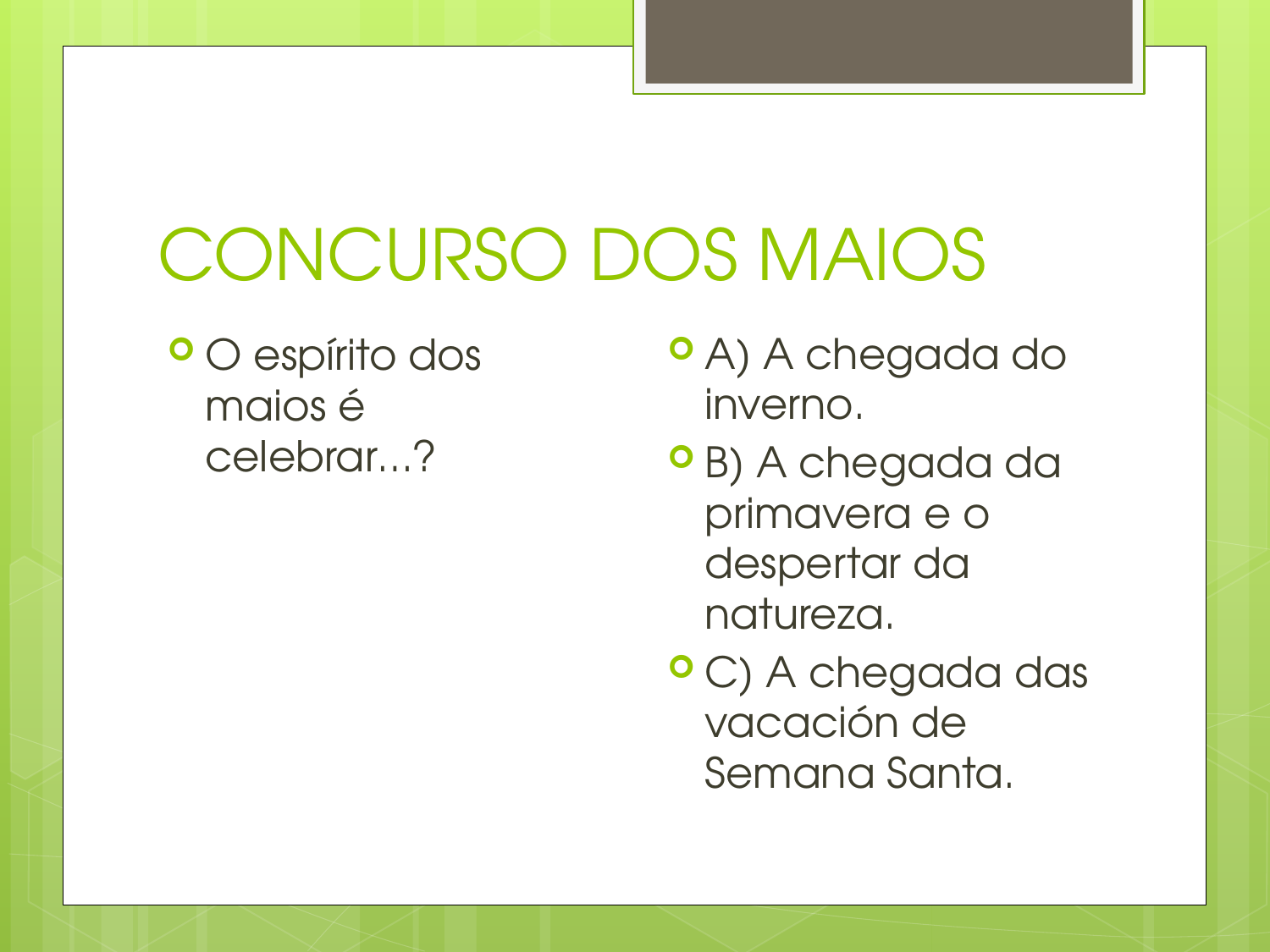

# CONCURSO DOS MAIOS
A) A chegada do inverno.
B) A chegada da primavera e o despertar da natureza.
C) A chegada das vacación de Semana Santa.
O espírito dos maios é celebrar…?